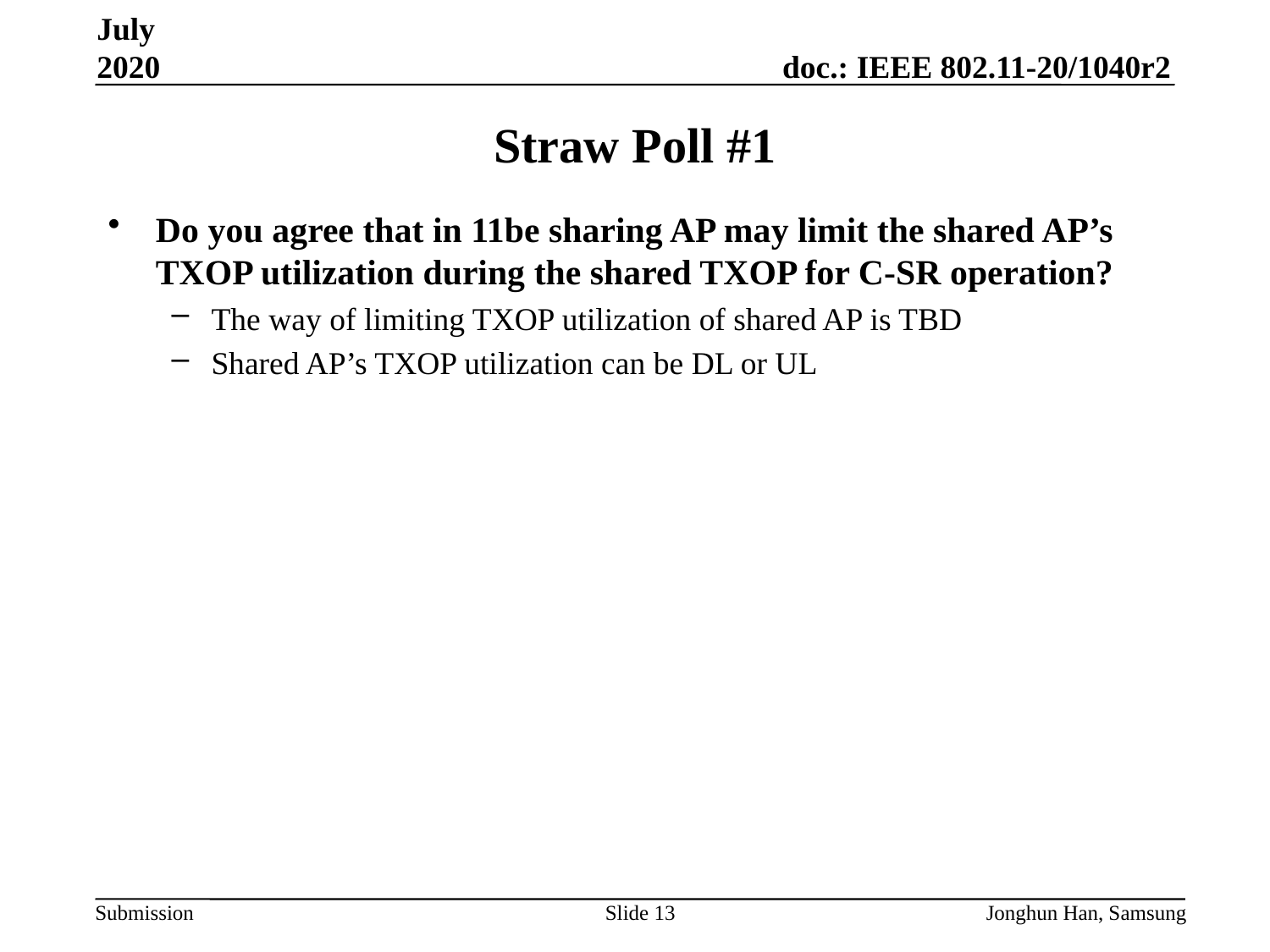

July 2020
# Straw Poll #1
Do you agree that in 11be sharing AP may limit the shared AP’s TXOP utilization during the shared TXOP for C-SR operation?
The way of limiting TXOP utilization of shared AP is TBD
Shared AP’s TXOP utilization can be DL or UL
Slide 13
Jonghun Han, Samsung